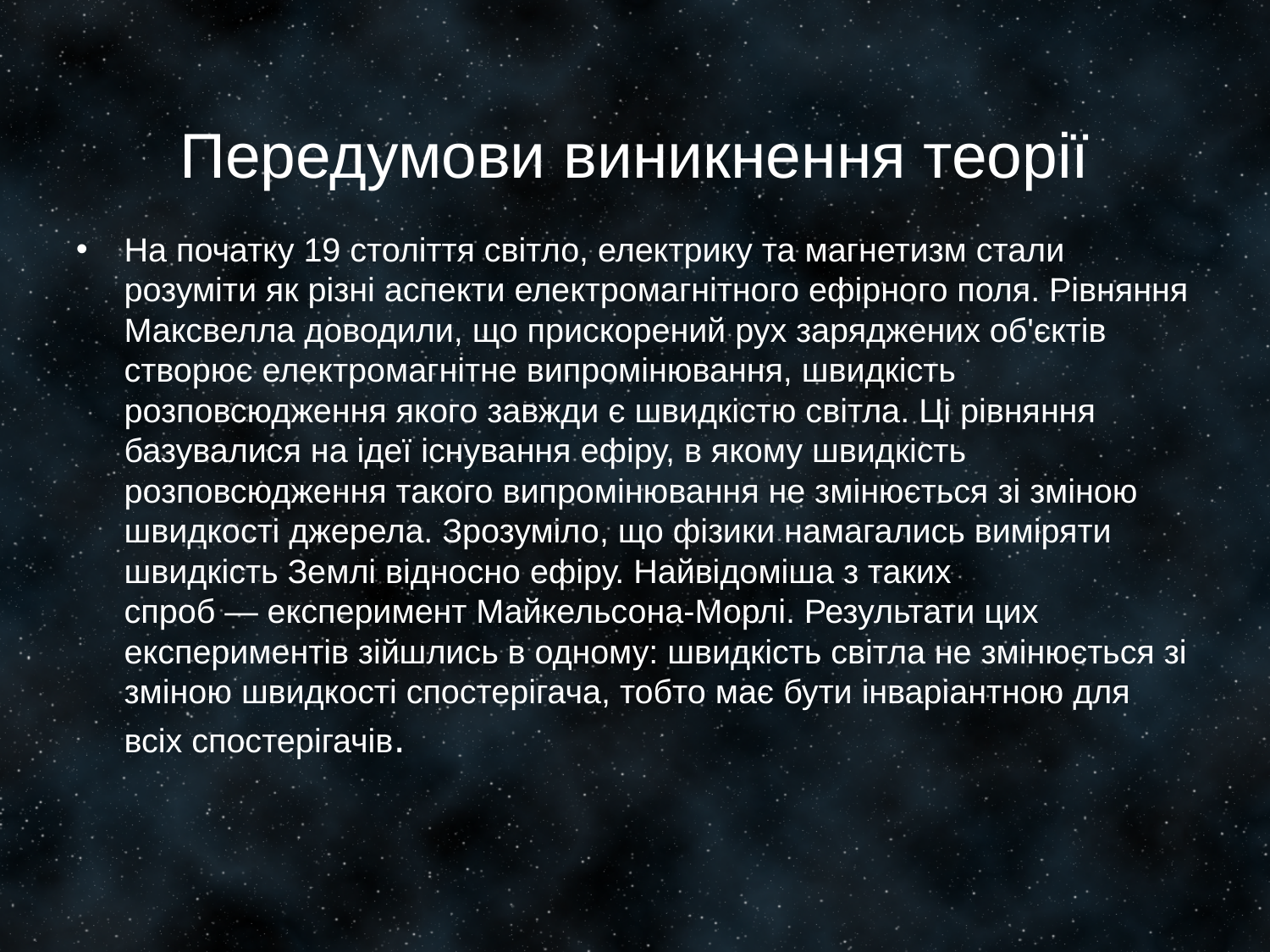

# Передумови виникнення теорії
На початку 19 століття світло, електрику та магнетизм стали розуміти як різні аспекти електромагнітного ефірного поля. Рівняння Максвелла доводили, що прискорений рух заряджених об'єктів створює електромагнітне випромінювання, швидкість розповсюдження якого завжди є швидкістю світла. Ці рівняння базувалися на ідеї існування ефіру, в якому швидкість розповсюдження такого випромінювання не змінюється зі зміною швидкості джерела. Зрозуміло, що фізики намагались виміряти швидкість Землі відносно ефіру. Найвідоміша з таких спроб — експеримент Майкельсона-Морлі. Результати цих експериментів зійшлись в одному: швидкість світла не змінюється зі зміною швидкості спостерігача, тобто має бути інваріантною для всіх спостерігачів.